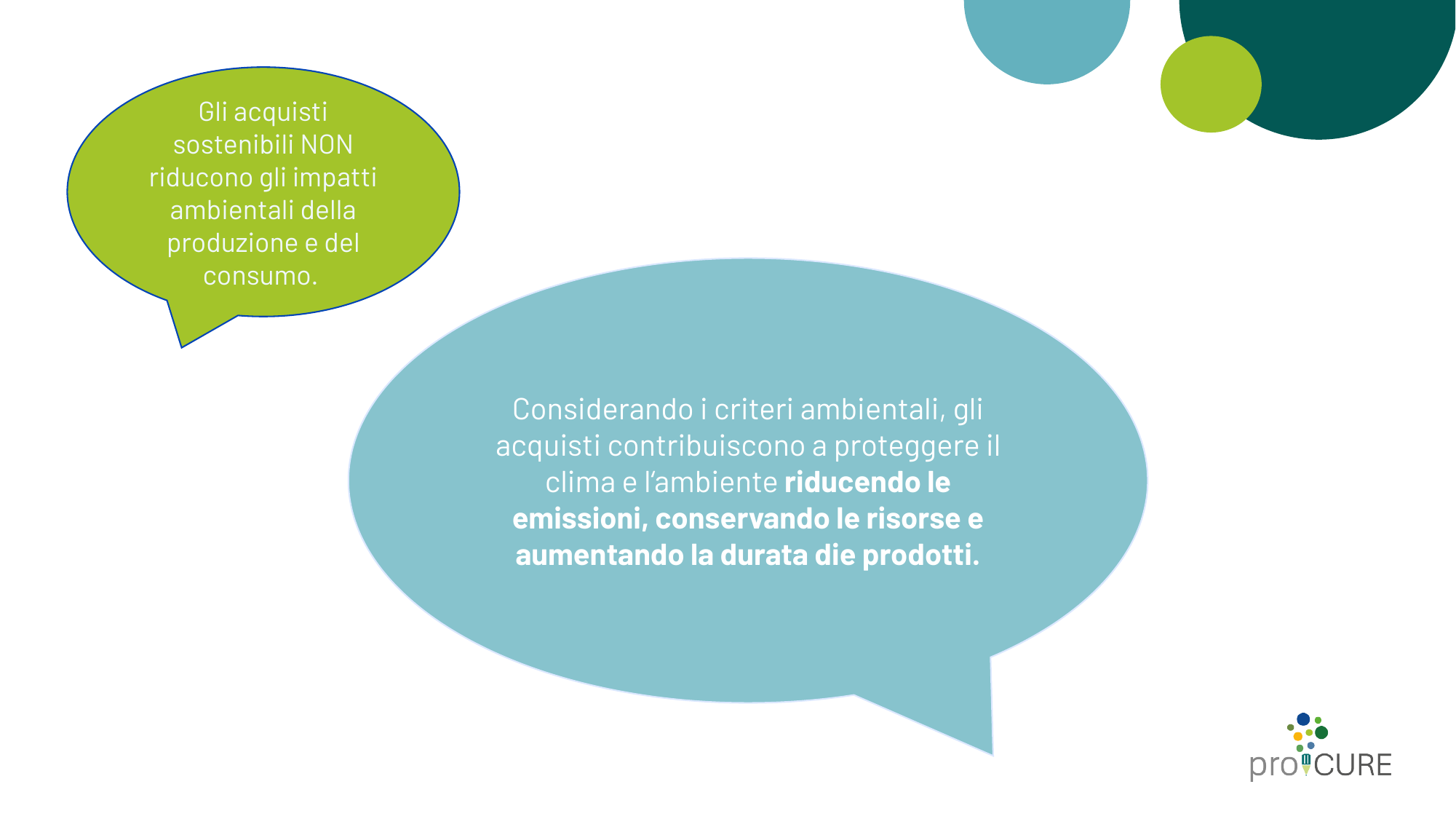

Gli acquisti sostenibili NON riducono gli impatti ambientali della produzione e del consumo.

Considerando i criteri ambientali, gli acquisti contribuiscono a proteggere il clima e l‘ambiente riducendo le emissioni, conservando le risorse e aumentando la durata die prodotti.